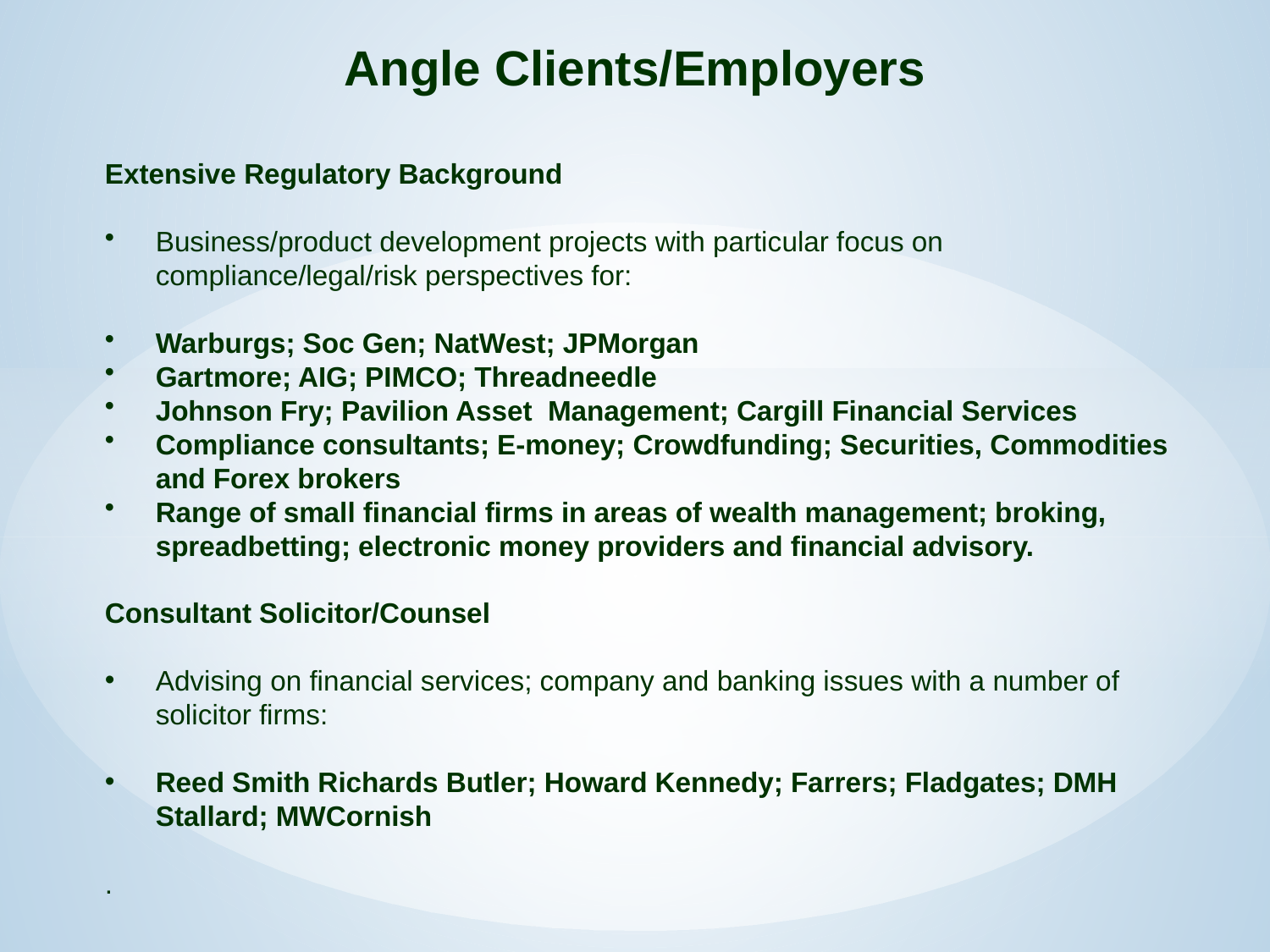

Angle Clients/Employers
Extensive Regulatory Background

Business/product development projects with particular focus on  compliance/legal/risk perspectives for:

Warburgs; Soc Gen; NatWest; JPMorgan
Gartmore; AIG; PIMCO; Threadneedle
Johnson Fry; Pavilion Asset  Management; Cargill Financial Services
Compliance consultants; E-money; Crowdfunding; Securities, Commodities and Forex brokers
Range of small financial firms in areas of wealth management; broking, spreadbetting; electronic money providers and financial advisory.

Consultant Solicitor/Counsel

Advising on financial services; company and banking issues with a number of solicitor firms:

Reed Smith Richards Butler; Howard Kennedy; Farrers; Fladgates; DMH Stallard; MWCornish

.